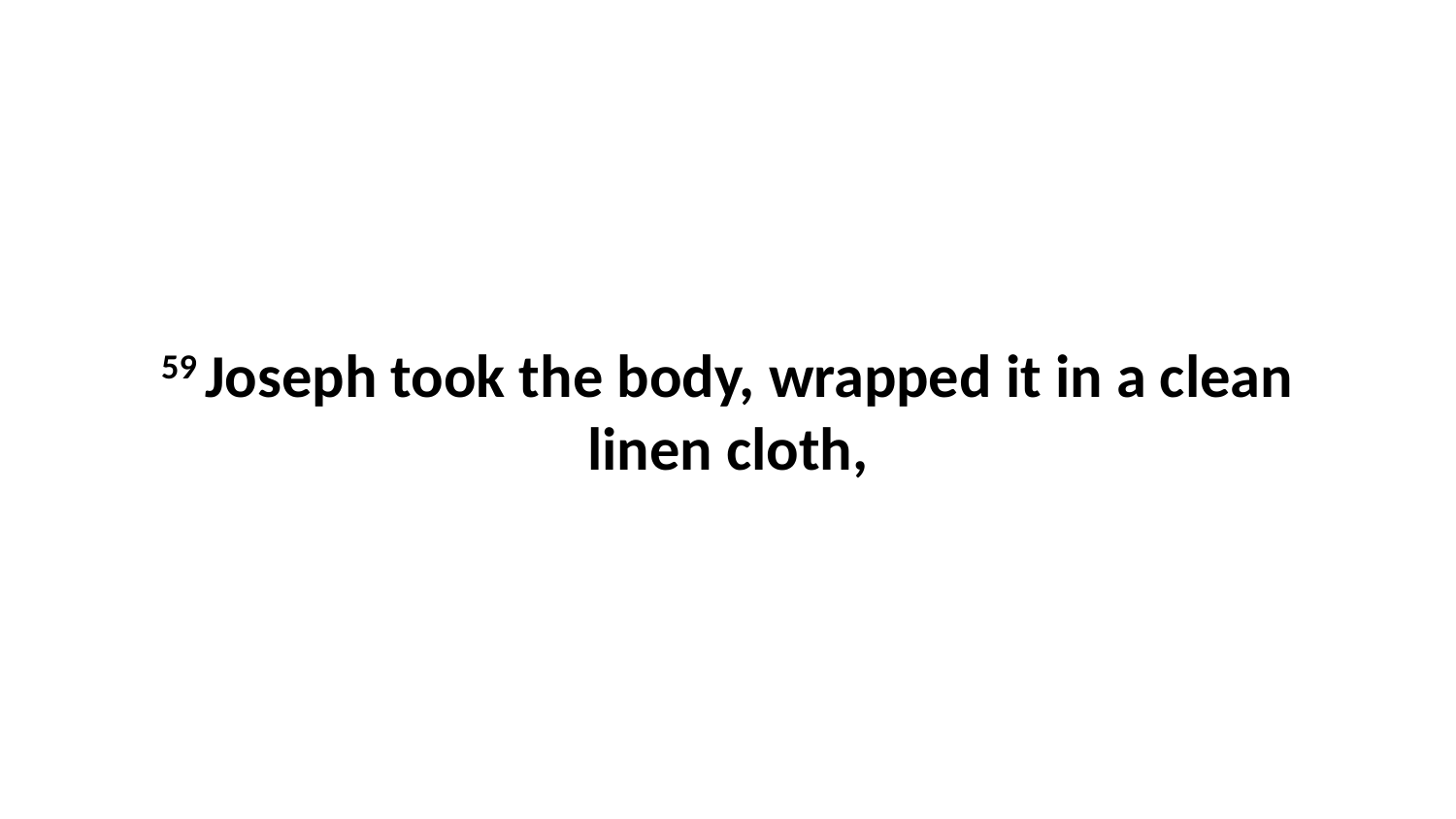

59 Joseph took the body, wrapped it in a clean linen cloth,